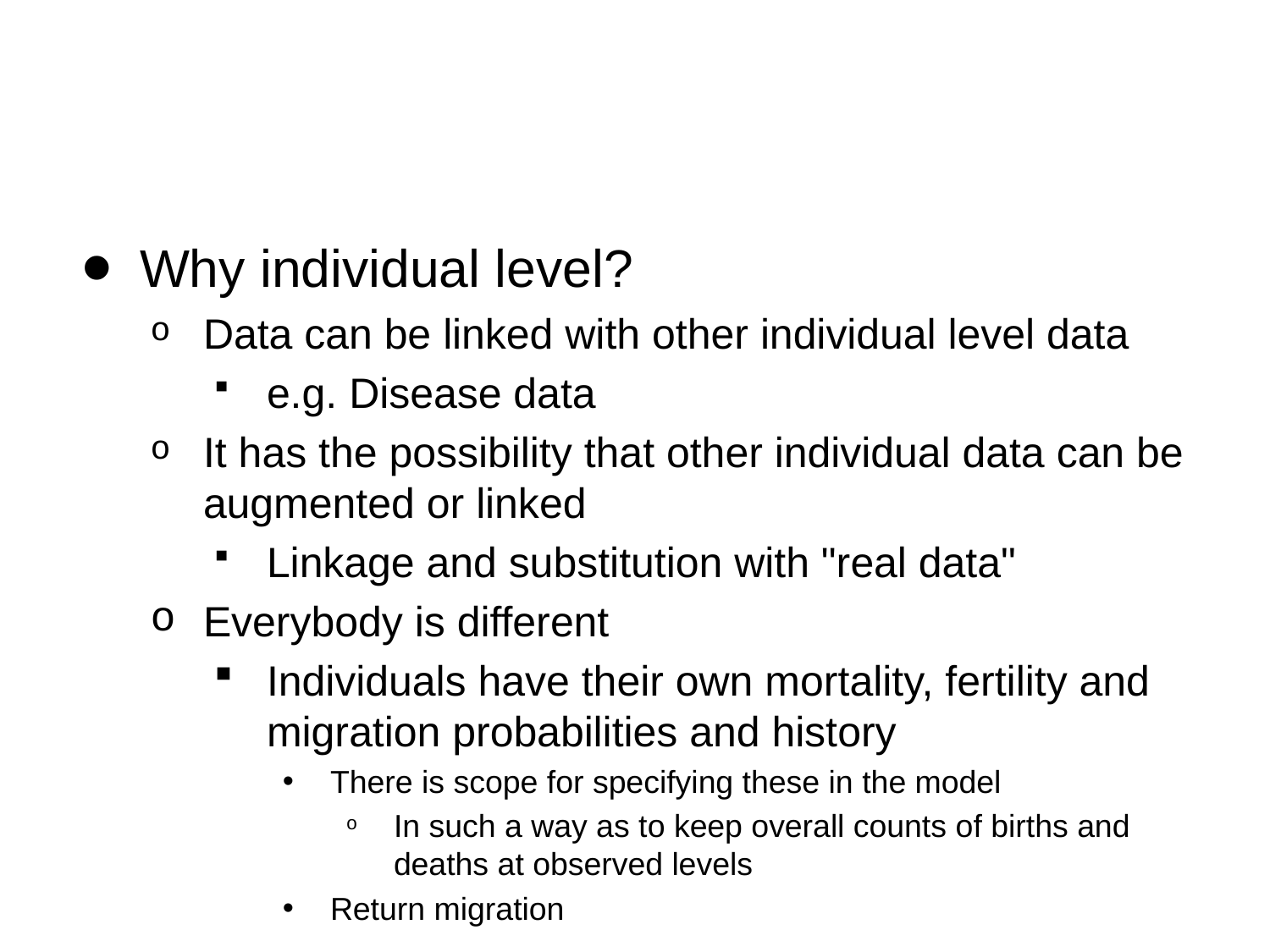

#
Why individual level?
Data can be linked with other individual level data
e.g. Disease data
It has the possibility that other individual data can be augmented or linked
Linkage and substitution with "real data"
Everybody is different
Individuals have their own mortality, fertility and migration probabilities and history
There is scope for specifying these in the model
In such a way as to keep overall counts of births and deaths at observed levels
Return migration